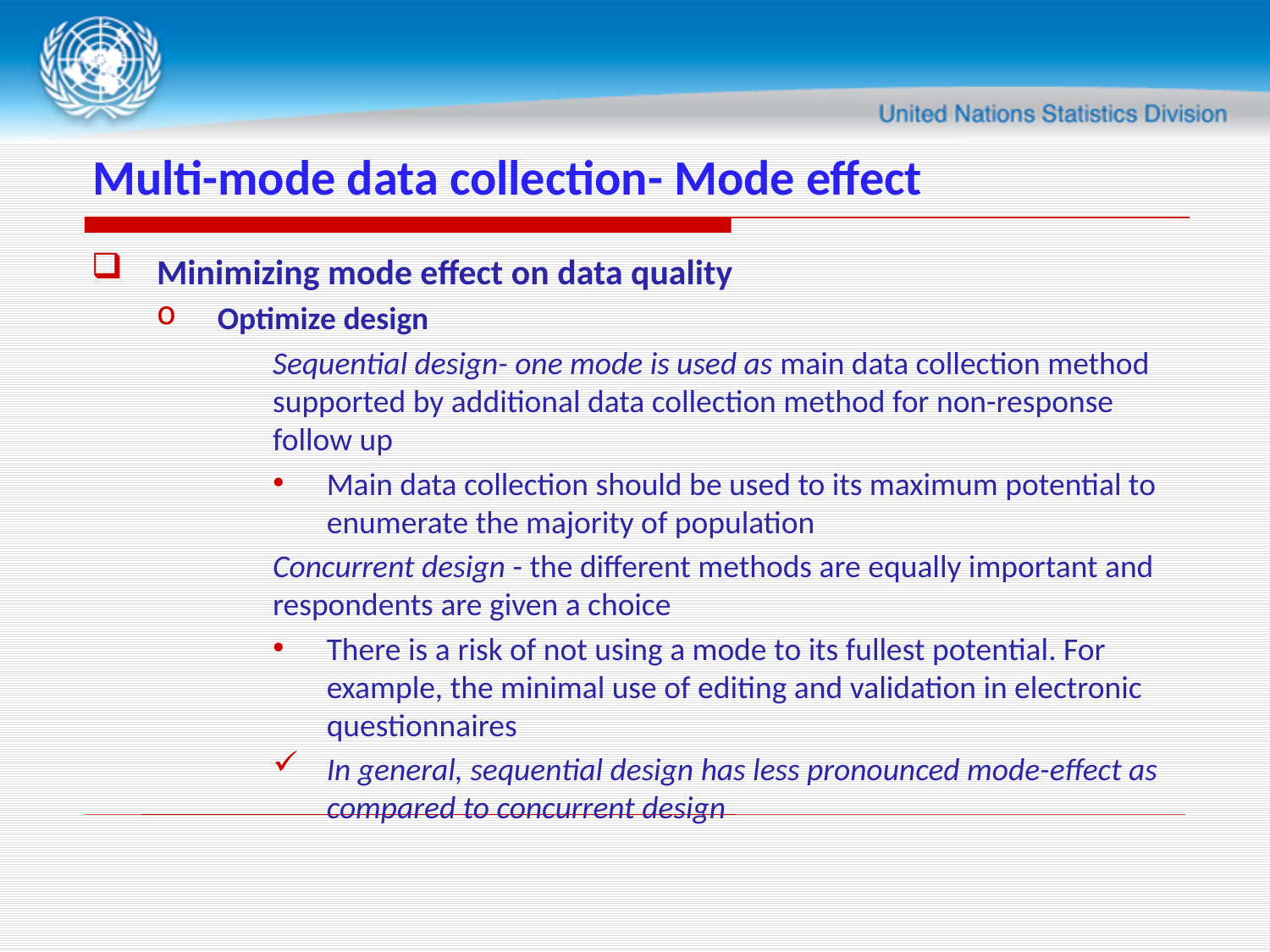

# Multi-mode data collection- Mode effect
Minimizing mode effect on data quality
Optimize design
Sequential design- one mode is used as main data collection method supported by additional data collection method for non-response follow up
Main data collection should be used to its maximum potential to enumerate the majority of population
Concurrent design - the different methods are equally important and respondents are given a choice
There is a risk of not using a mode to its fullest potential. For example, the minimal use of editing and validation in electronic questionnaires
In general, sequential design has less pronounced mode-effect as compared to concurrent design